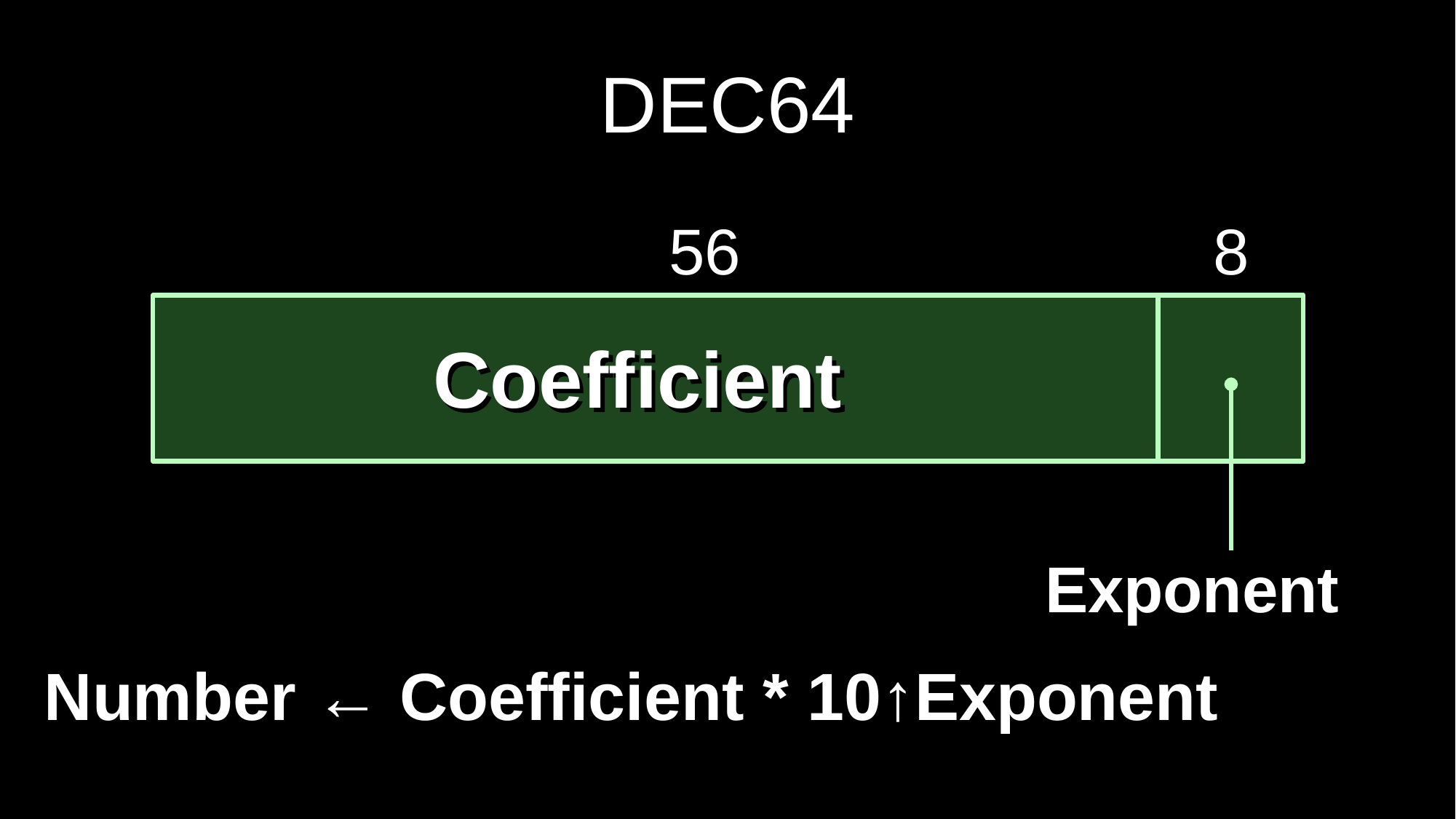

# DEC64
56
8

Coefficient
Coefficient
Exponent
Number ← Coefficient * 10↑Exponent